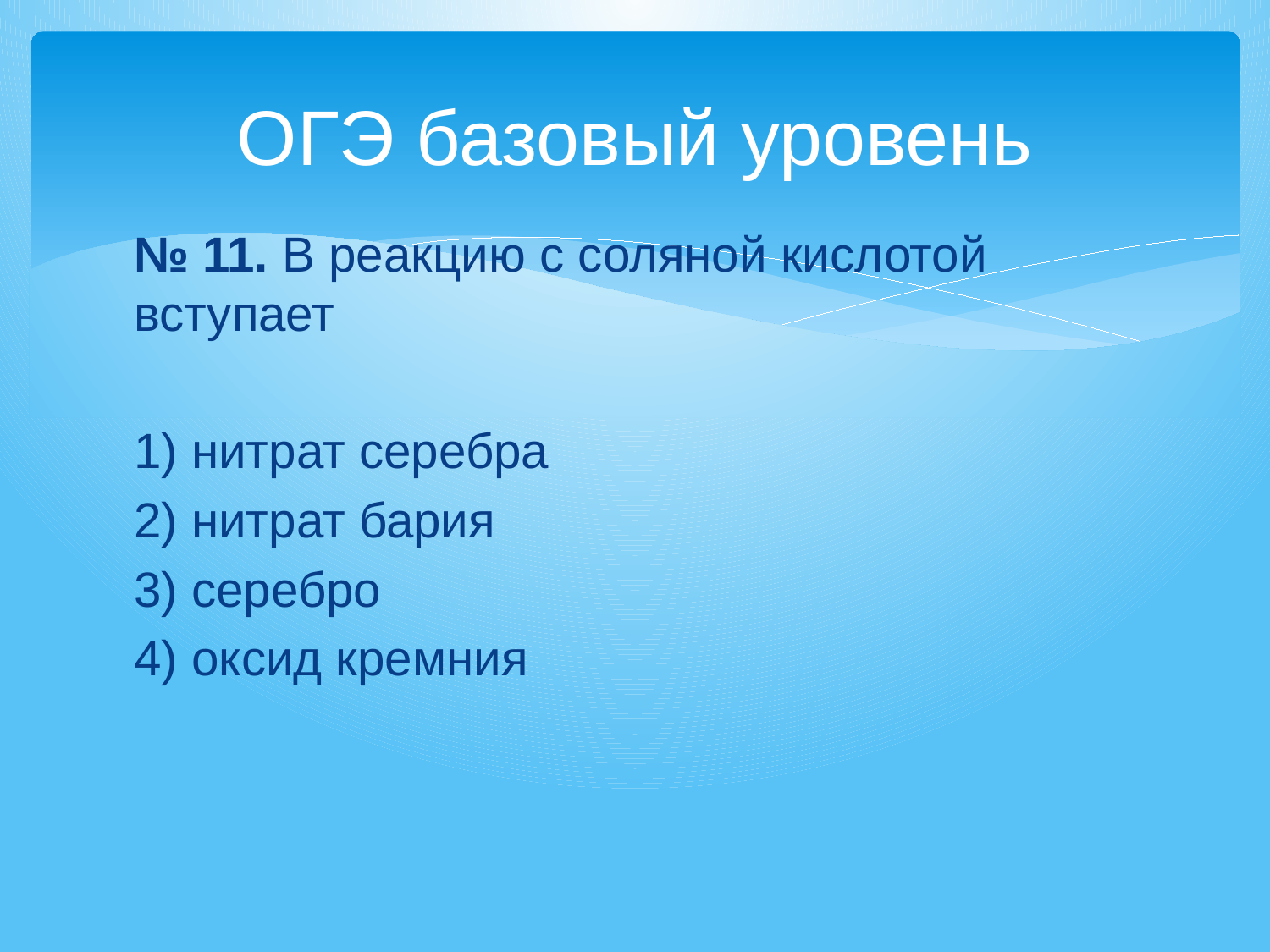

# ОГЭ базовый уровень
№ 11. В реакцию с соляной кислотой вступает

1) нитрат серебра
2) нитрат бария
3) серебро
4) оксид кремния